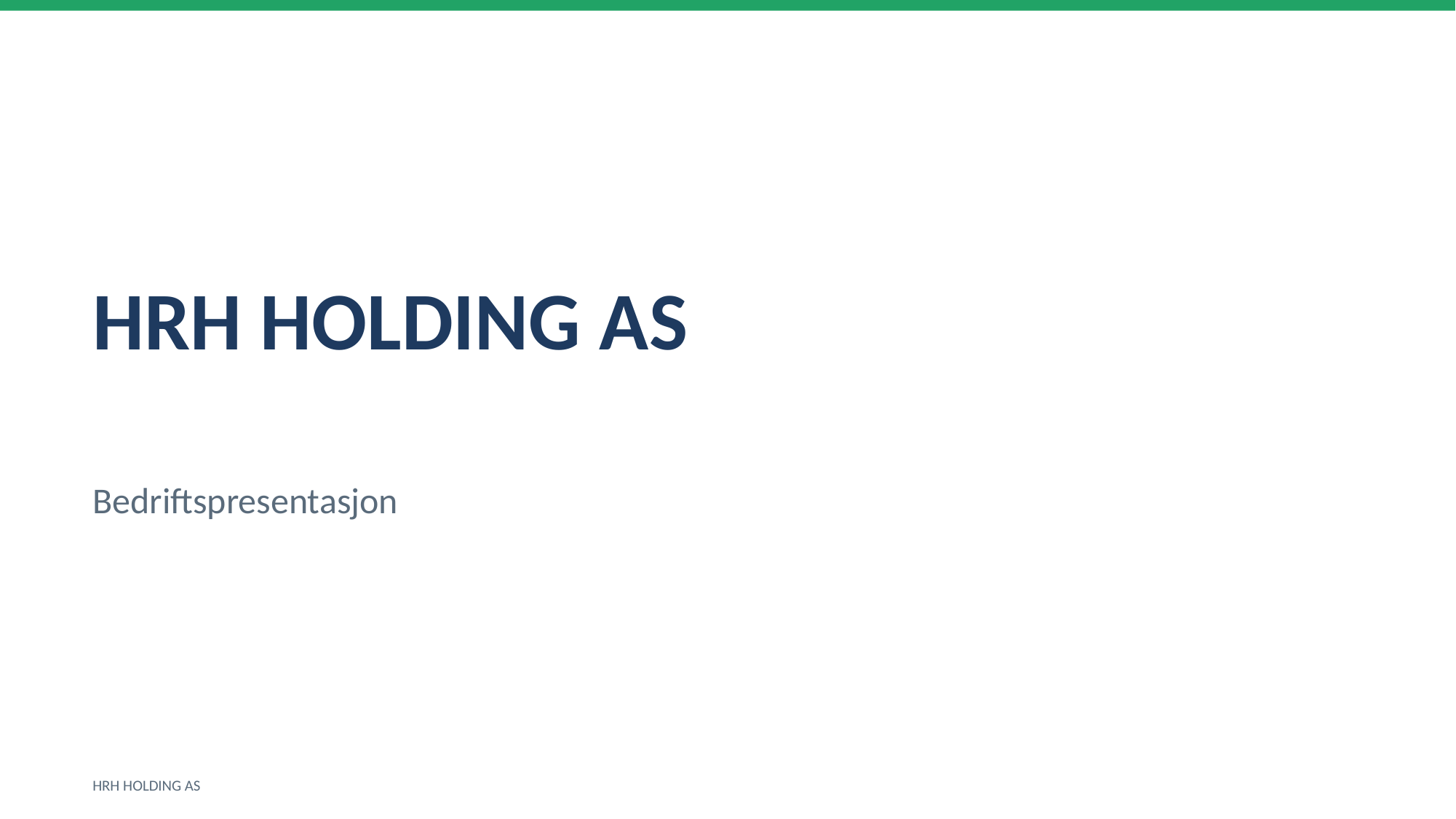

HRH HOLDING AS
Bedriftspresentasjon
HRH HOLDING AS